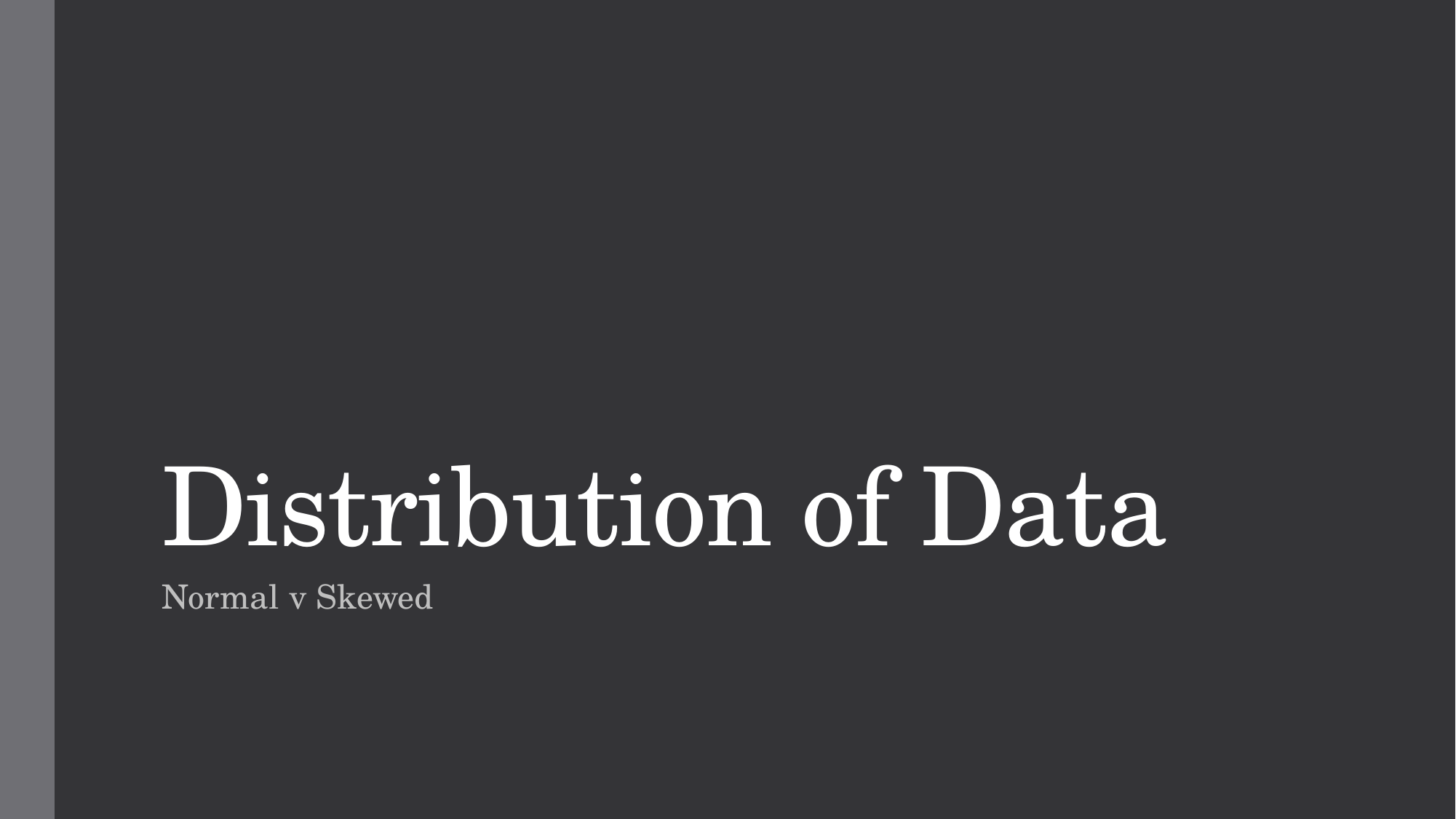

# Distribution of Data
Normal v Skewed